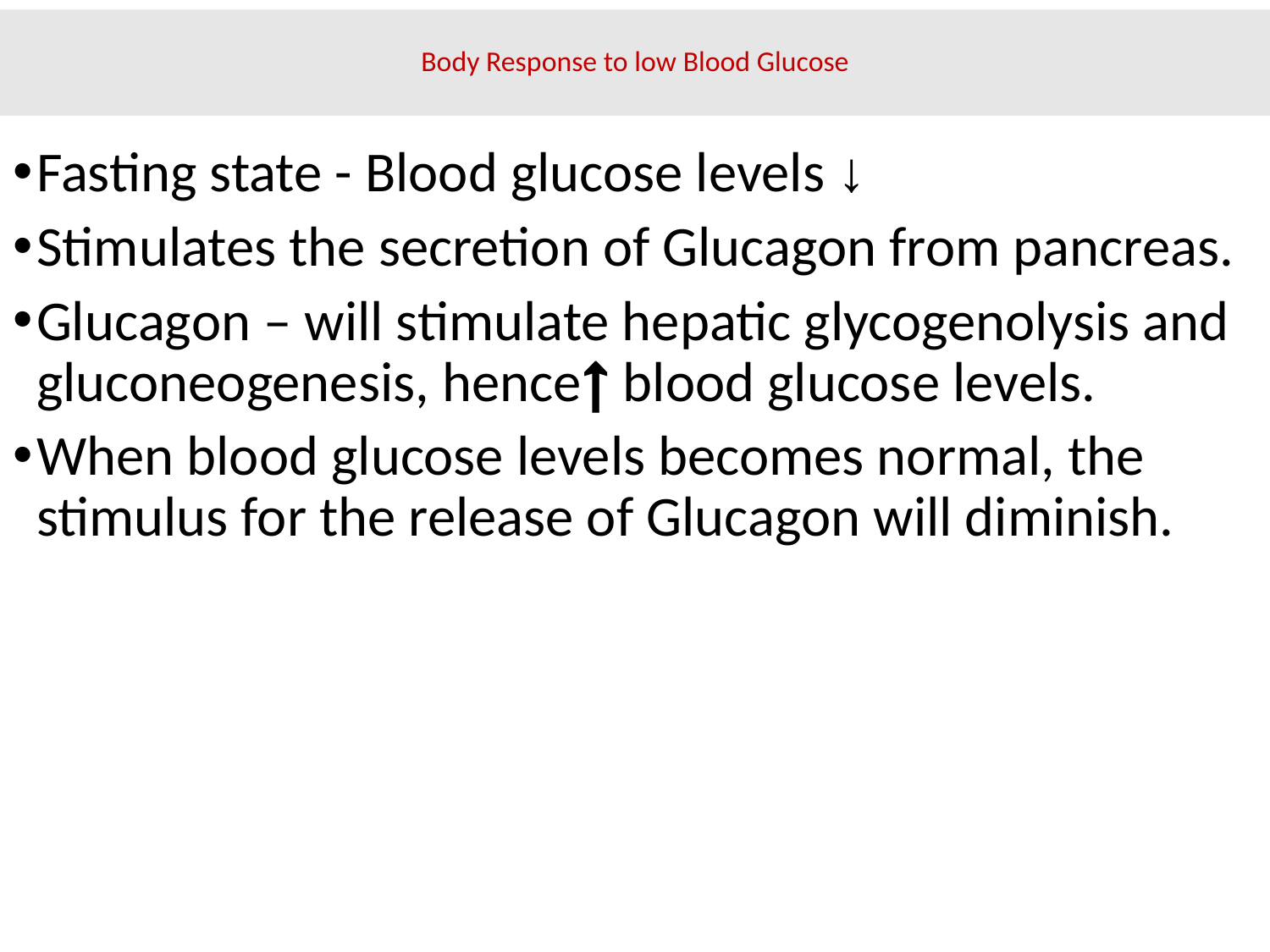

# Body Response to low Blood Glucose
Fasting state - Blood glucose levels ↓
Stimulates the secretion of Glucagon from pancreas.
Glucagon – will stimulate hepatic glycogenolysis and gluconeogenesis, hence↑ blood glucose levels.
When blood glucose levels becomes normal, the stimulus for the release of Glucagon will diminish.